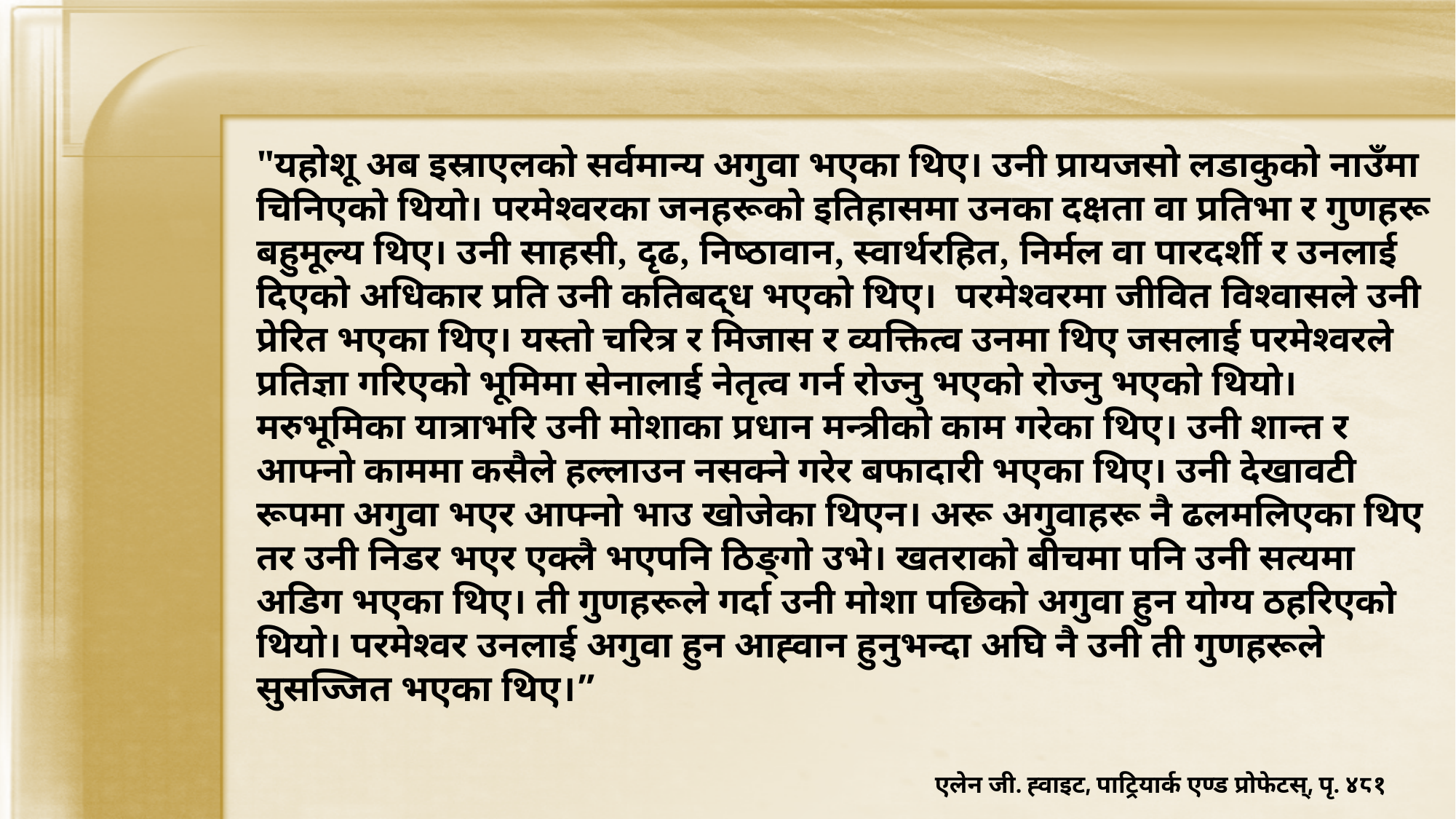

"यहोशू अब इस्राएलको सर्वमान्य अगुवा भएका थिए। उनी प्रायजसो लडाकुको नाउँमा चिनिएको थियो। परमेश्‍वरका जनहरूको इतिहासमा उनका दक्षता वा प्रतिभा र गुणहरू बहुमूल्य थिए। उनी साहसी, दृढ, निष्ठावान, स्वार्थरहित, निर्मल वा पारदर्शी र उनलाई दिएको अधिकार प्रति उनी कतिबद्ध भएको थिए।  परमेश्वरमा जीवित विश्वासले उनी प्रेरित भएका थिए। यस्तो चरित्र र मिजास र व्यक्तित्व उनमा थिए जसलाई परमेश्वरले प्रतिज्ञा गरिएको भूमिमा सेनालाई नेतृत्व गर्न रोज्नु भएको रोज्नु भएको थियो। मरुभूमिका यात्राभरि उनी मोशाका प्रधान मन्त्रीको काम गरेका थिए। उनी शान्त र आफ्नो काममा कसैले हल्लाउन नसक्ने गरेर बफादारी भएका थिए। उनी देखावटी रूपमा अगुवा भएर आफ्नो भाउ खोजेका थिएन। अरू अगुवाहरू नै ढलमलिएका थिए तर उनी निडर भएर एक्लै भएपनि ठिङ्गो उभे। खतराको बीचमा पनि उनी सत्यमा अडिग भएका थिए। ती गुणहरूले गर्दा उनी मोशा पछिको अगुवा हुन योग्य ठहरिएको थियो। परमेश्‍वर उनलाई अगुवा हुन आह्वान हुनुभन्दा अघि नै उनी ती गुणहरूले सुसज्जित भएका थिए।”
एलेन जी. ह्वाइट, पाट्रियार्क एण्ड प्रोफेटस्, पृ. ४८१